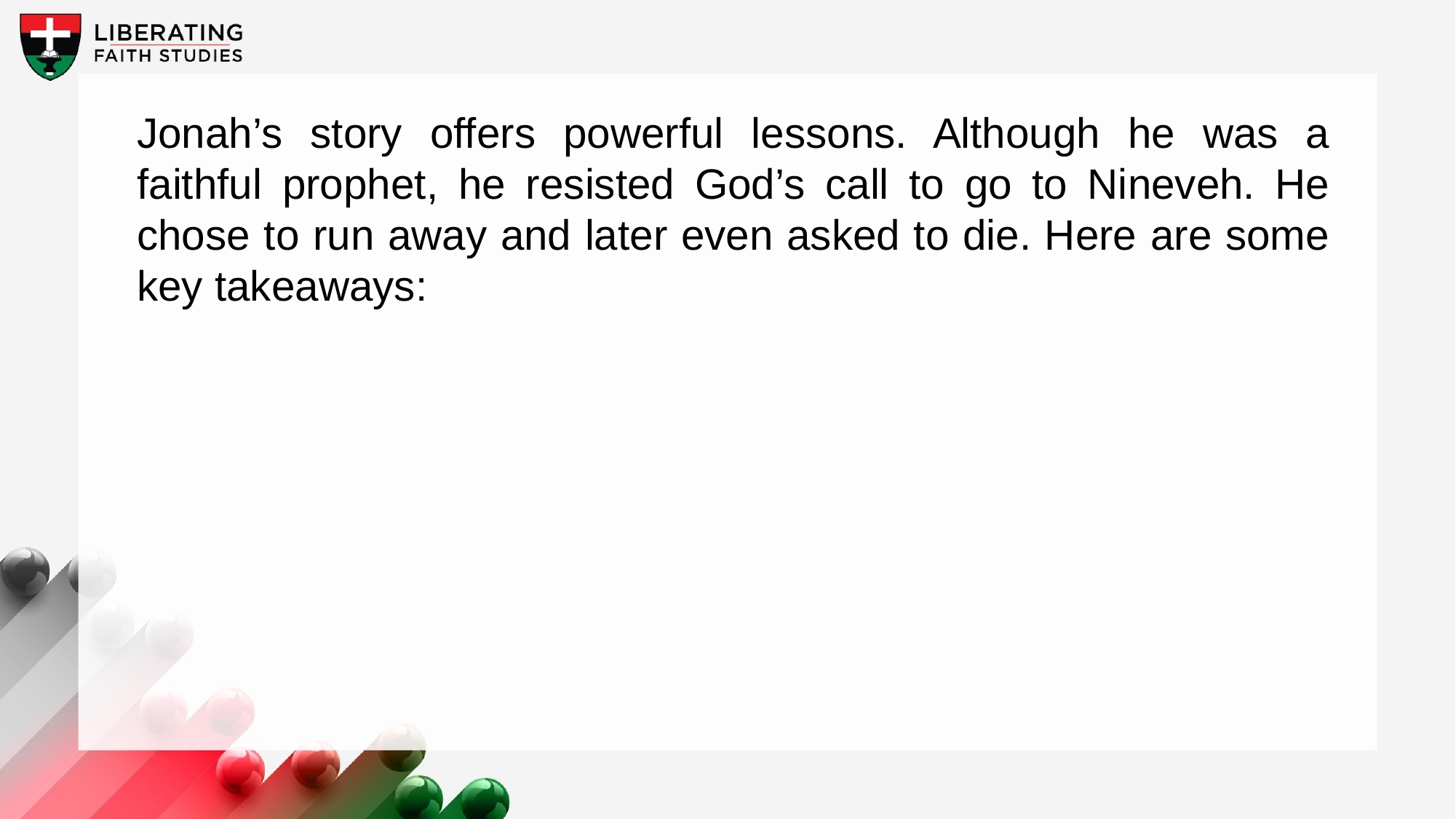

Jonah’s story offers powerful lessons. Although he was a faithful prophet, he resisted God’s call to go to Nineveh. He chose to run away and later even asked to die. Here are some key takeaways: